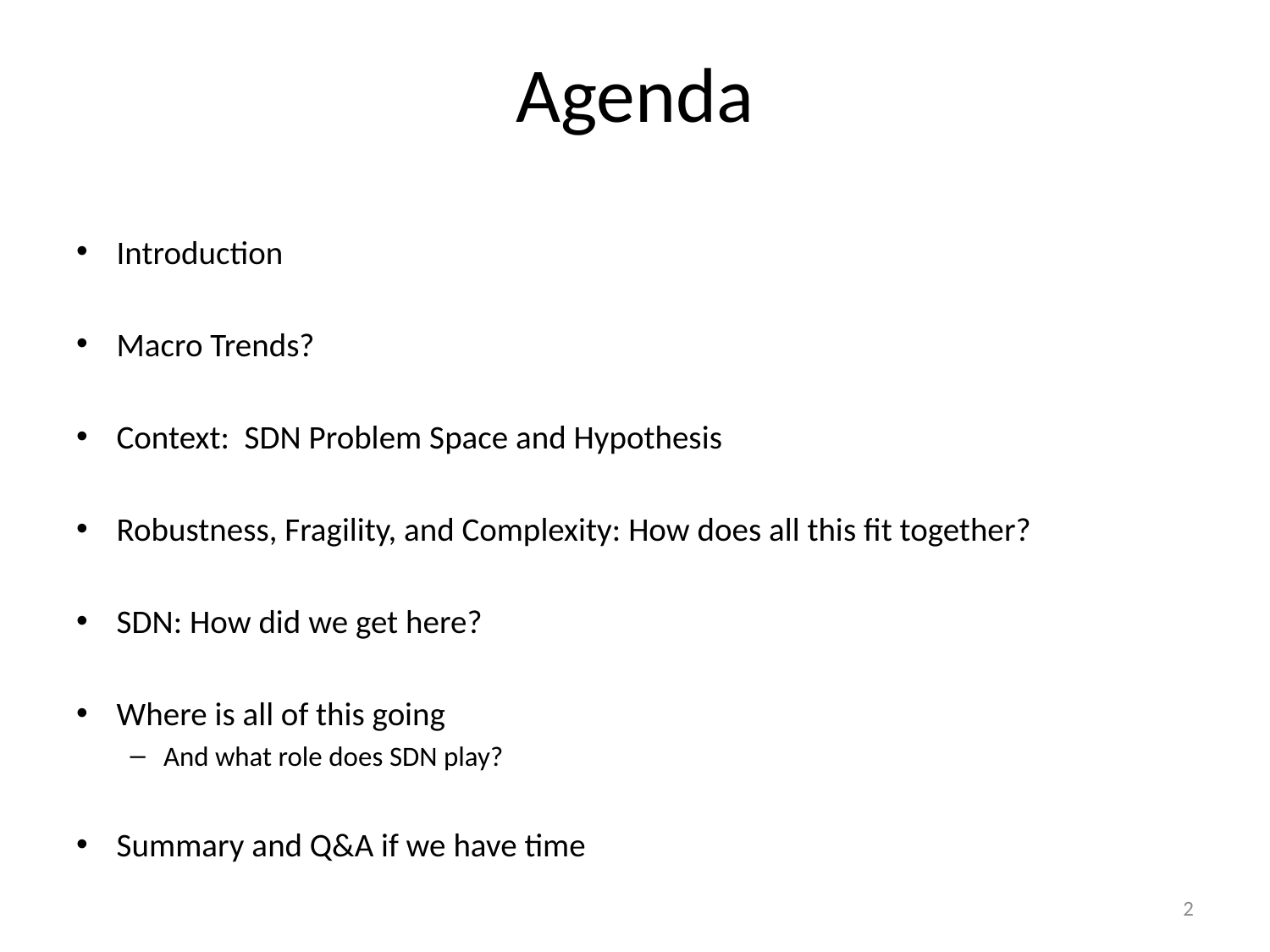

# Agenda
Introduction

Macro Trends?

Context:  SDN Problem Space and Hypothesis

Robustness, Fragility, and Complexity: How does all this fit together?

SDN: How did we get here?

Where is all of this going
And what role does SDN play?

Summary and Q&A if we have time

2